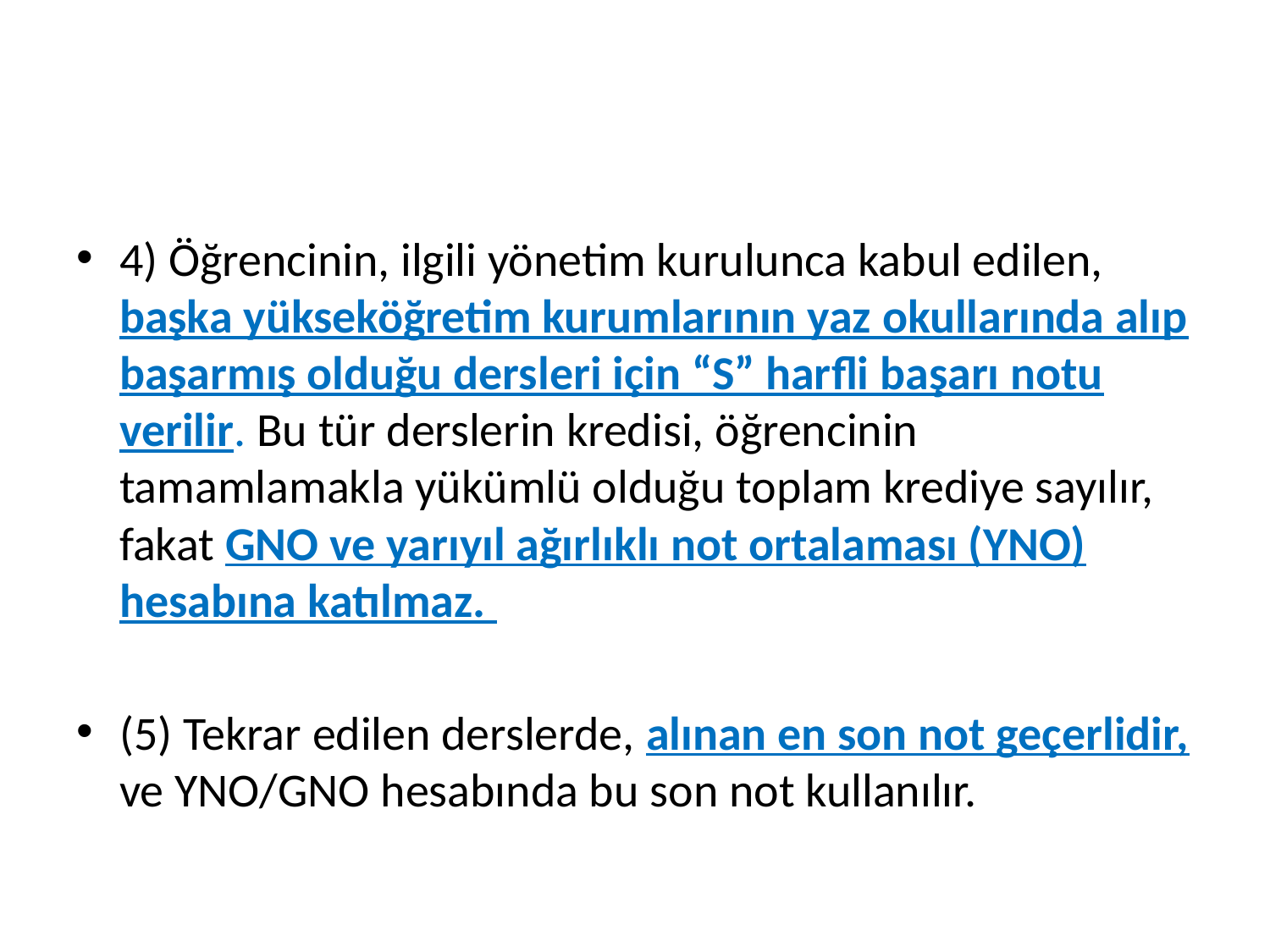

4) Öğrencinin, ilgili yönetim kurulunca kabul edilen, başka yükseköğretim kurumlarının yaz okullarında alıp başarmış olduğu dersleri için “S” harfli başarı notu verilir. Bu tür derslerin kredisi, öğrencinin tamamlamakla yükümlü olduğu toplam krediye sayılır, fakat GNO ve yarıyıl ağırlıklı not ortalaması (YNO) hesabına katılmaz.

(5) Tekrar edilen derslerde, alınan en son not geçerlidir, ve YNO/GNO hesabında bu son not kullanılır.